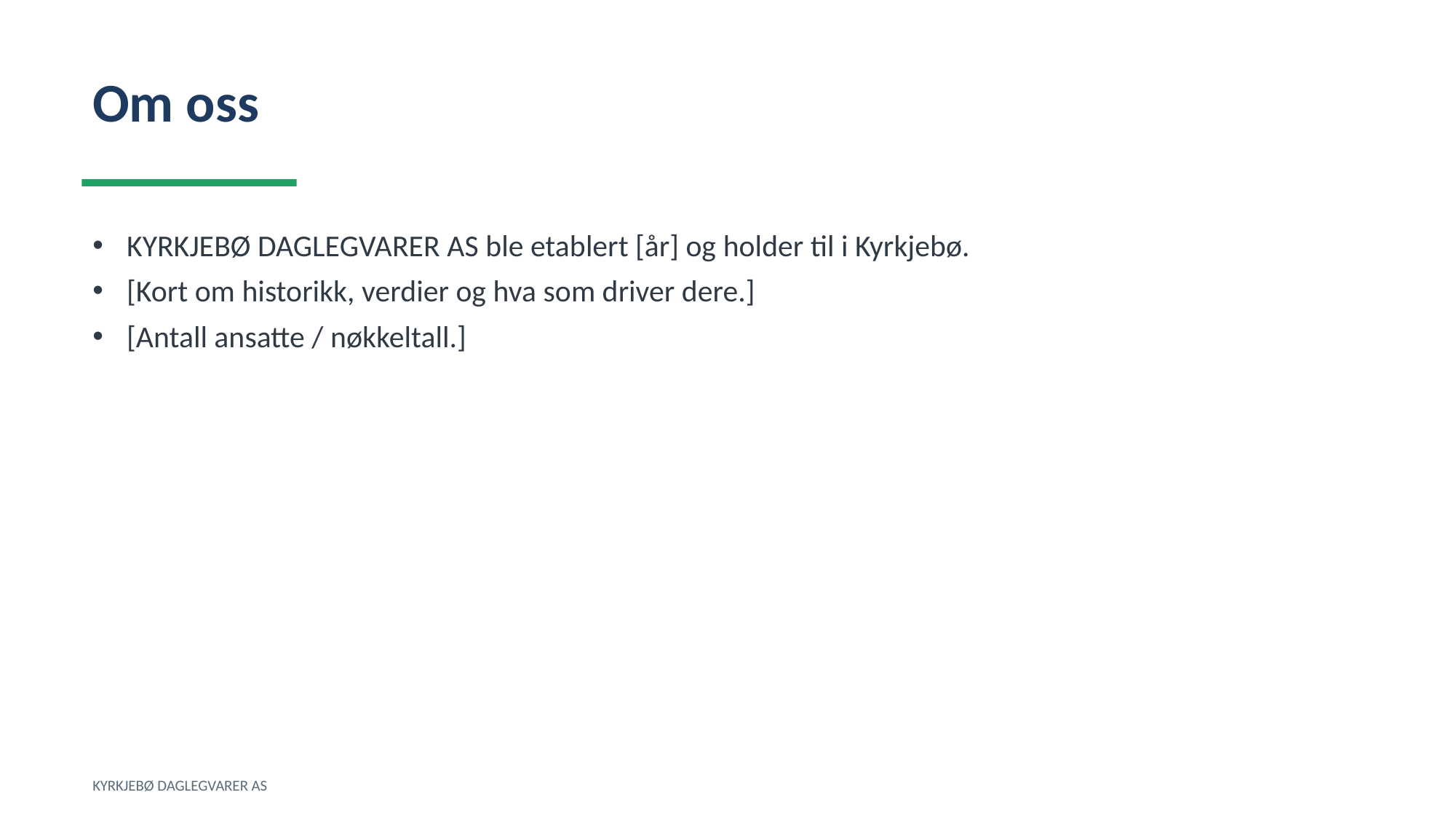

Om oss

KYRKJEBØ DAGLEGVARER AS ble etablert [år] og holder til i Kyrkjebø.
[Kort om historikk, verdier og hva som driver dere.]
[Antall ansatte / nøkkeltall.]
KYRKJEBØ DAGLEGVARER AS